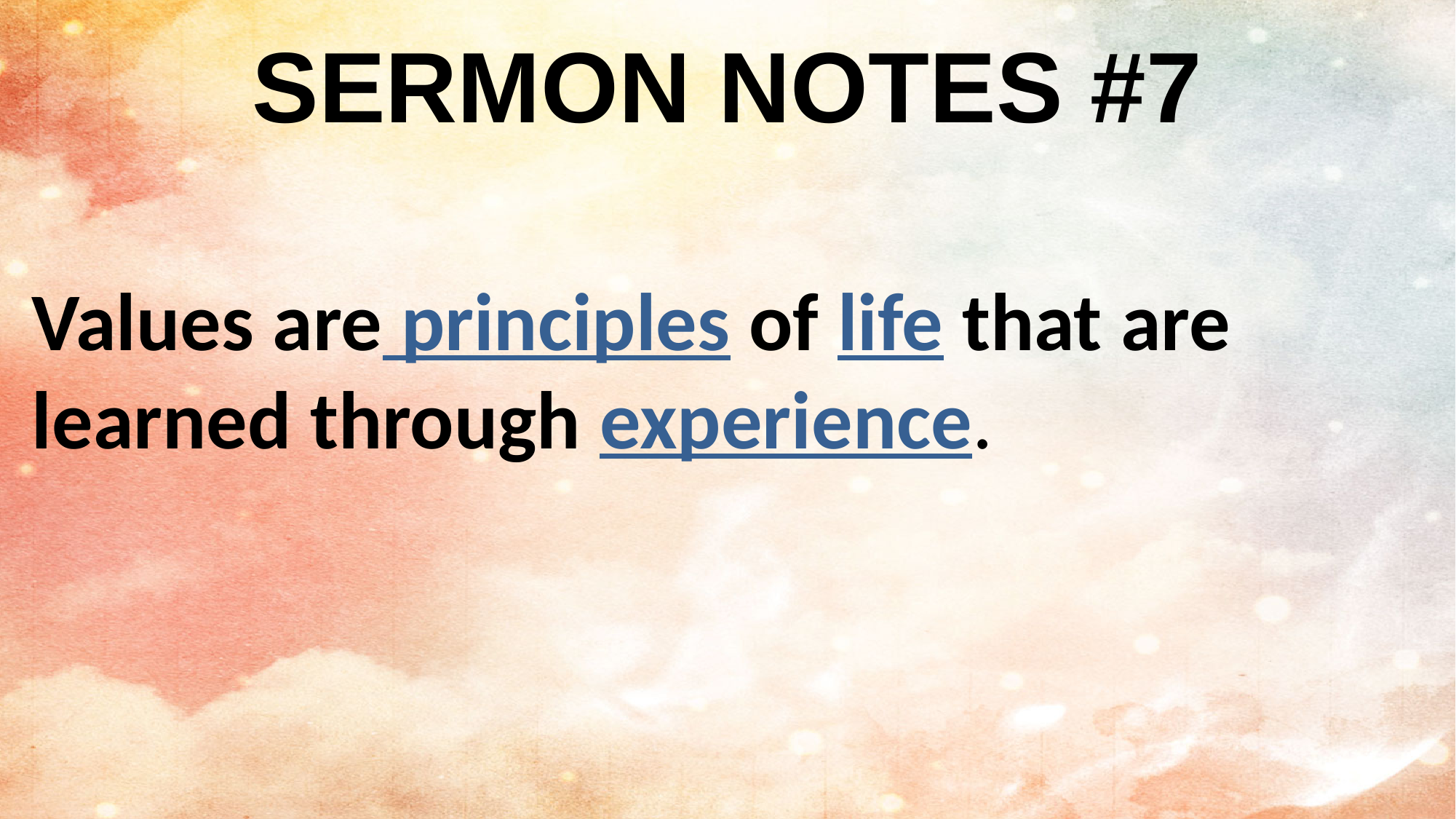

SERMON NOTES #7

Values are principles of life that are learned through experience.